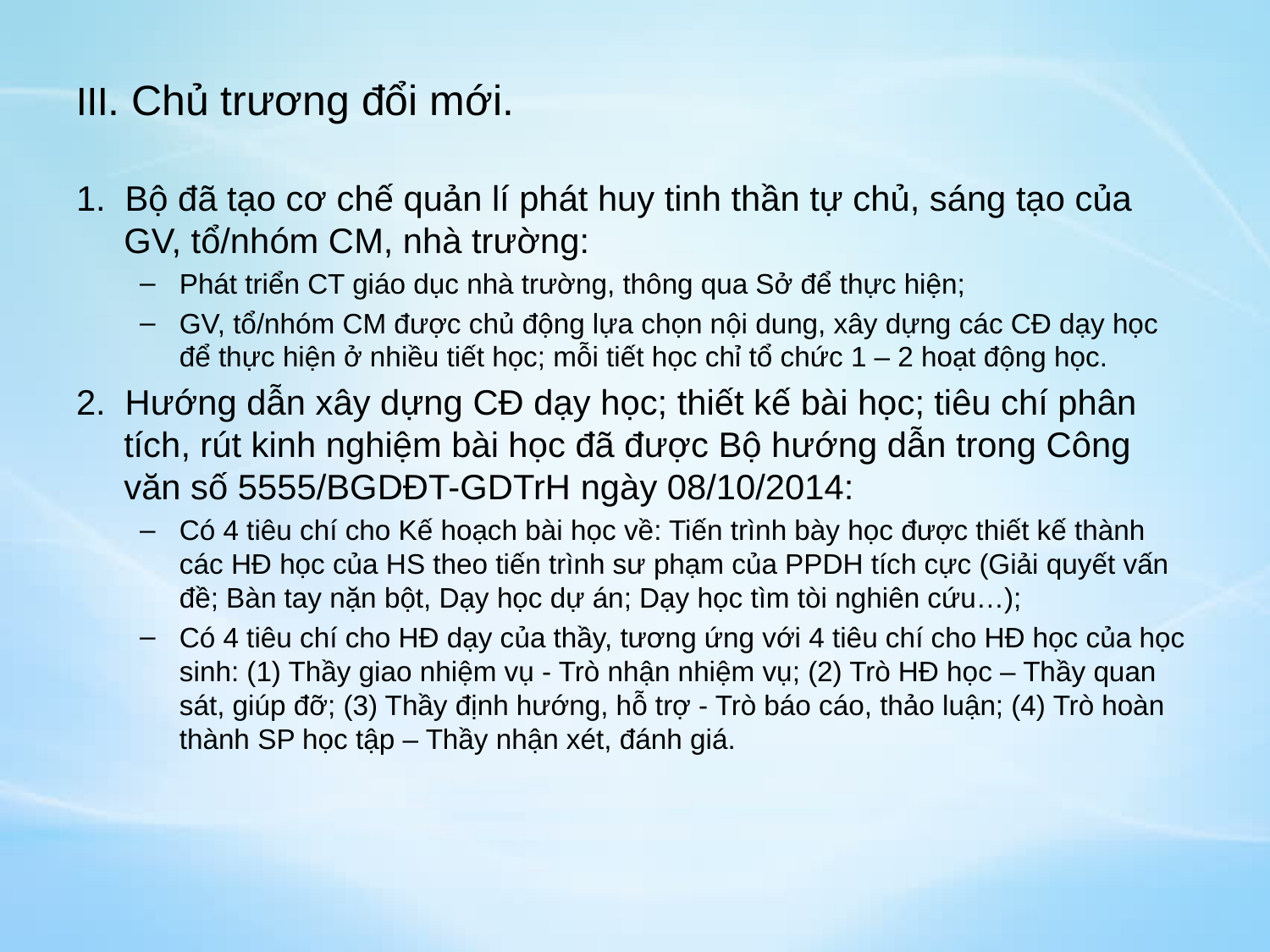

# III. Chủ trương đổi mới.
1.  Bộ đã tạo cơ chế quản lí phát huy tinh thần tự chủ, sáng tạo của GV, tổ/nhóm CM, nhà trường:
Phát triển CT giáo dục nhà trường, thông qua Sở để thực hiện;
GV, tổ/nhóm CM được chủ động lựa chọn nội dung, xây dựng các CĐ dạy học để thực hiện ở nhiều tiết học; mỗi tiết học chỉ tổ chức 1 – 2 hoạt động học.
2.  Hướng dẫn xây dựng CĐ dạy học; thiết kế bài học; tiêu chí phân tích, rút kinh nghiệm bài học đã được Bộ hướng dẫn trong Công văn số 5555/BGDĐT-GDTrH ngày 08/10/2014:
Có 4 tiêu chí cho Kế hoạch bài học về: Tiến trình bày học được thiết kế thành các HĐ học của HS theo tiến trình sư phạm của PPDH tích cực (Giải quyết vấn đề; Bàn tay nặn bột, Dạy học dự án; Dạy học tìm tòi nghiên cứu…);
Có 4 tiêu chí cho HĐ dạy của thầy, tương ứng với 4 tiêu chí cho HĐ học của học sinh: (1) Thầy giao nhiệm vụ - Trò nhận nhiệm vụ; (2) Trò HĐ học – Thầy quan sát, giúp đỡ; (3) Thầy định hướng, hỗ trợ - Trò báo cáo, thảo luận; (4) Trò hoàn thành SP học tập – Thầy nhận xét, đánh giá.